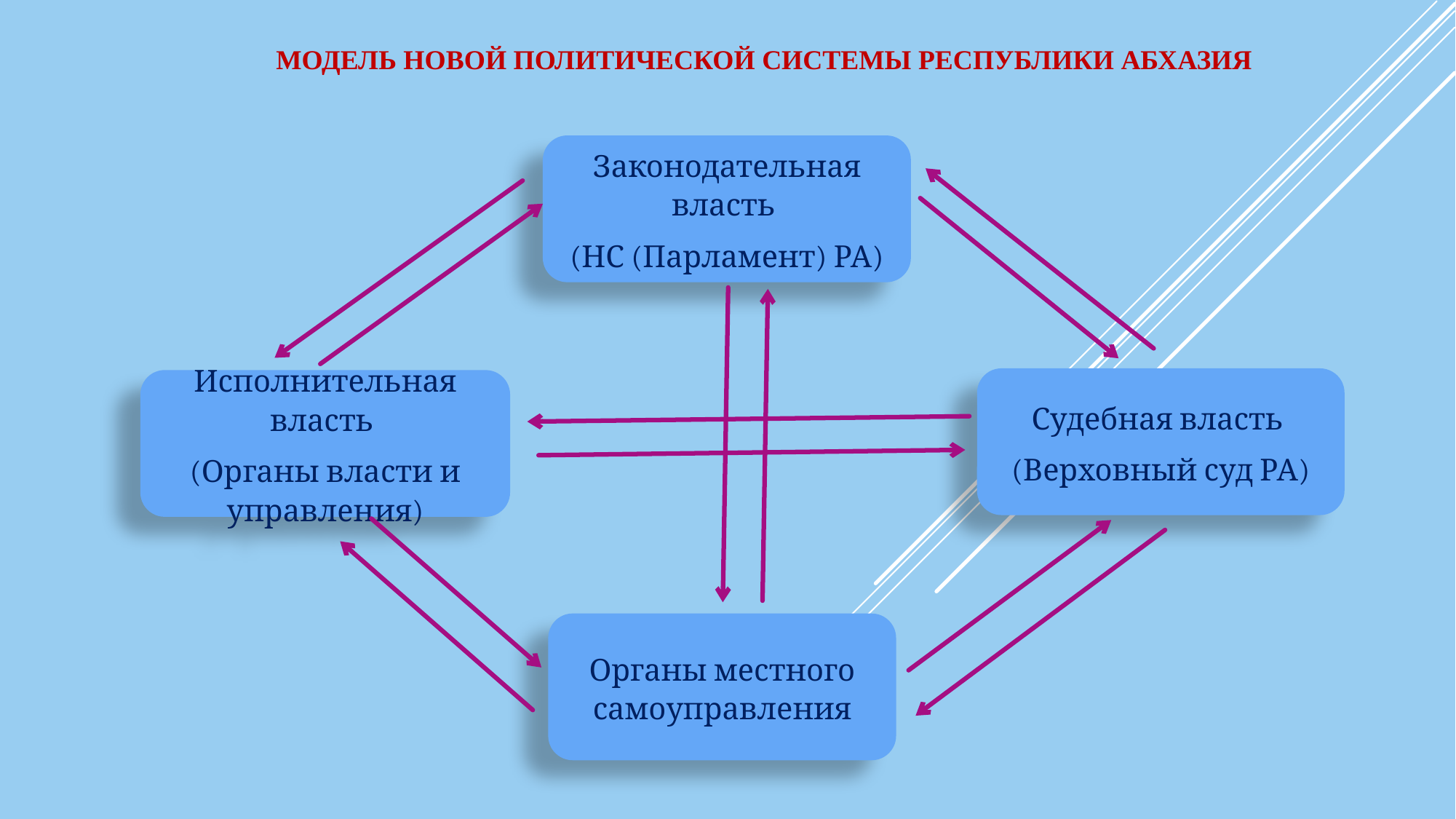

МОДЕЛЬ НОВОЙ ПОЛИТИЧЕСКОЙ СИСТЕМЫ РЕСПУБЛИКИ АБХАЗИЯ

Законодательная власть
(НС (Парламент) РА)
Судебная власть
(Верховный суд РА)
Исполнительная власть
(Органы власти и управления)
Органы местного самоуправления